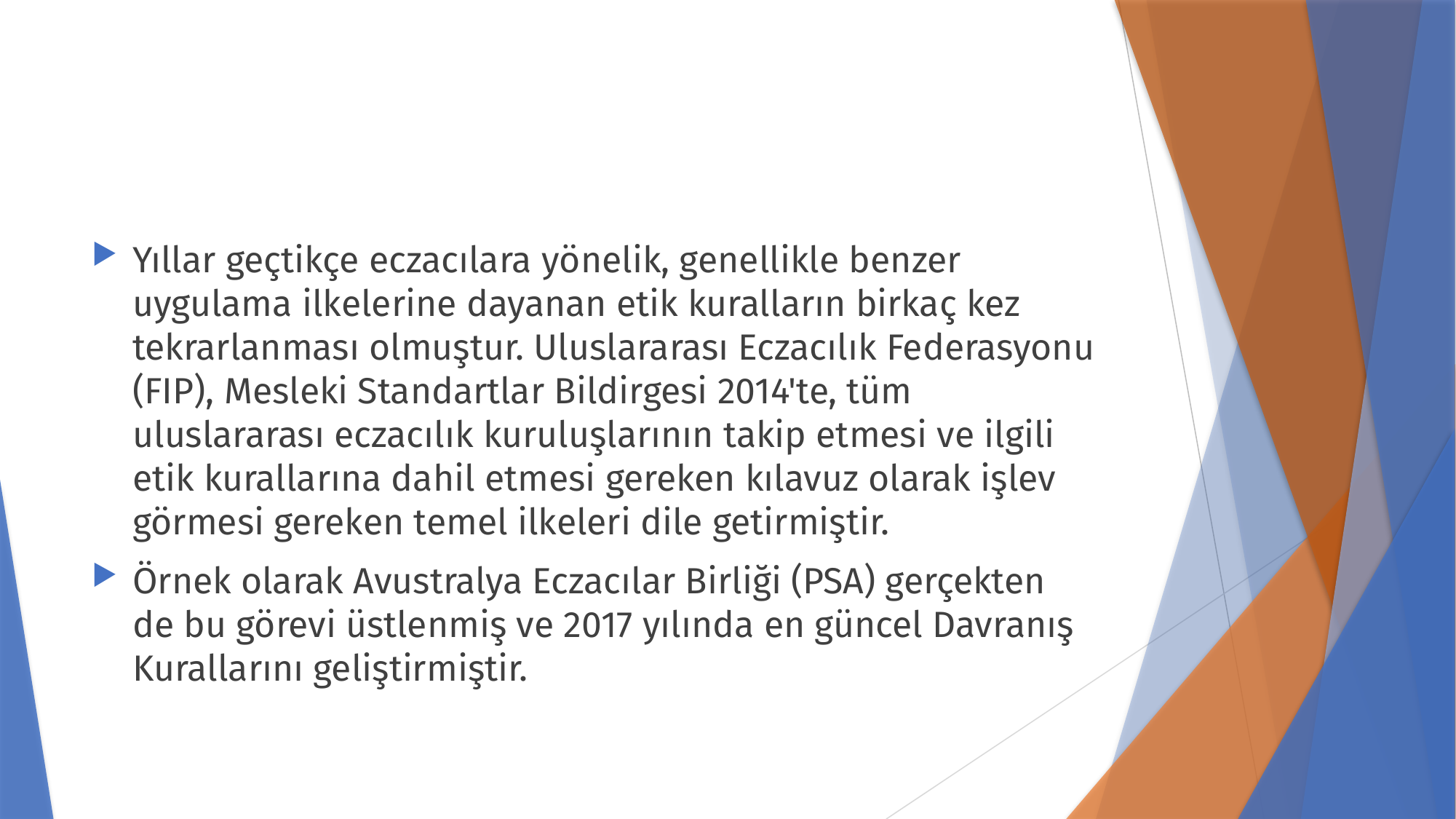

#
Yıllar geçtikçe eczacılara yönelik, genellikle benzer uygulama ilkelerine dayanan etik kuralların birkaç kez tekrarlanması olmuştur. Uluslararası Eczacılık Federasyonu (FIP), Mesleki Standartlar Bildirgesi 2014'te, tüm uluslararası eczacılık kuruluşlarının takip etmesi ve ilgili etik kurallarına dahil etmesi gereken kılavuz olarak işlev görmesi gereken temel ilkeleri dile getirmiştir.
Örnek olarak Avustralya Eczacılar Birliği (PSA) gerçekten de bu görevi üstlenmiş ve 2017 yılında en güncel Davranış Kurallarını geliştirmiştir.